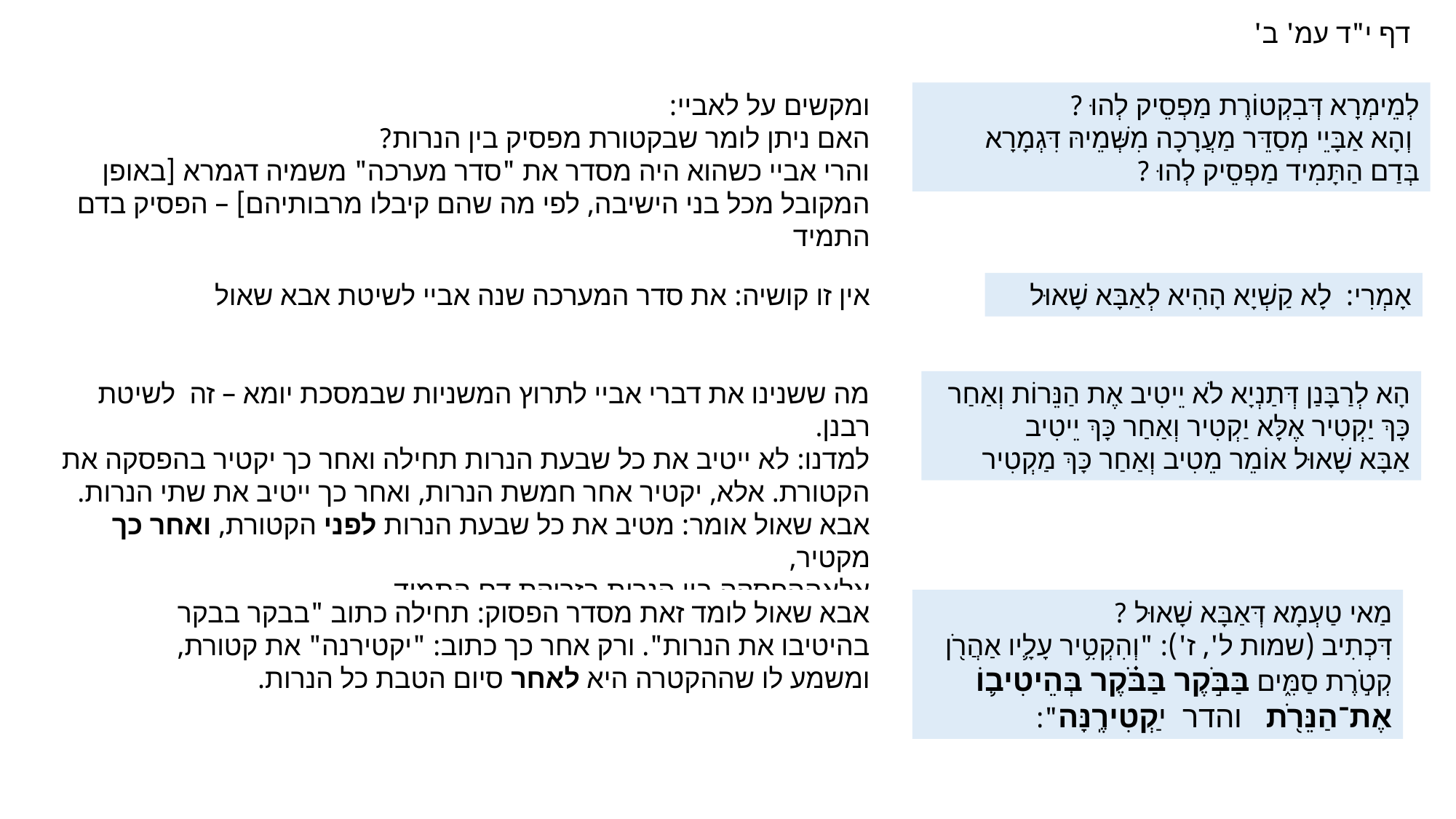

דף י"ד עמ' ב'
ומקשים על לאביי:
האם ניתן לומר שבקטורת מפסיק בין הנרות?
והרי אביי כשהוא היה מסדר את "סדר מערכה" משמיה דגמרא [באופן המקובל מכל בני הישיבה, לפי מה שהם קיבלו מרבותיהם] – הפסיק בדם התמיד
לְמֵימְרָא דְּבִקְטוֹרֶת מַפְסֵיק לְהוּ ?
 וְהָא אַבָּיֵי מְסַדֵּר מַעֲרָכָה מִשְּׁמֵיהּ דִּגְמָרָא
בְּדַם הַתָּמִיד מַפְסֵיק לְהוּ ?
אין זו קושיה: את סדר המערכה שנה אביי לשיטת אבא שאול
אָמְרִי:  לָא קַשְׁיָא הָהִיא לְאַבָּא שָׁאוּל
מה ששנינו את דברי אביי לתרוץ המשניות שבמסכת יומא – זה  לשיטת רבנן.
למדנו: לא ייטיב את כל שבעת הנרות תחילה ואחר כך יקטיר בהפסקה את הקטורת. אלא, יקטיר אחר חמשת הנרות, ואחר כך ייטיב את שתי הנרות.
אבא שאול אומר: מטיב את כל שבעת הנרות לפני הקטורת, ואחר כך מקטיר,
אלאההפסקה בין הנרות בזריקת דם התמיד.
הָא לְרַבָּנַן דְּתַנְיָא לֹא יֵיטִיב אֶת הַנֵּרוֹת וְאַחַר כָּךְ יַקְטִיר אֶלָּא יַקְטִיר וְאַחַר כָּךְ יֵיטִיב
אַבָּא שָׁאוּל אוֹמֵר מֵטִיב וְאַחַר כָּךְ מַקְטִיר
אבא שאול לומד זאת מסדר הפסוק: תחילה כתוב "בבקר בבקר בהיטיבו את הנרות". ורק אחר כך כתוב: "יקטירנה" את קטורת,
ומשמע לו שההקטרה היא לאחר סיום הטבת כל הנרות.
מַאי טַעְמָא דְּאַבָּא שָׁאוּל ?
דִּכְתִיב (שמות ל', ז'): "וְהִקְטִ֥יר עָלָ֛יו אַהֲרֹ֖ן קְטֹ֣רֶת סַמִּ֑ים בַּבֹּ֣קֶר בַּבֹּ֗קֶר בְּהֵיטִיב֛וֹ אֶת־הַנֵּרֹ֖ת   והדר  יַקְטִירֶֽנָּה":